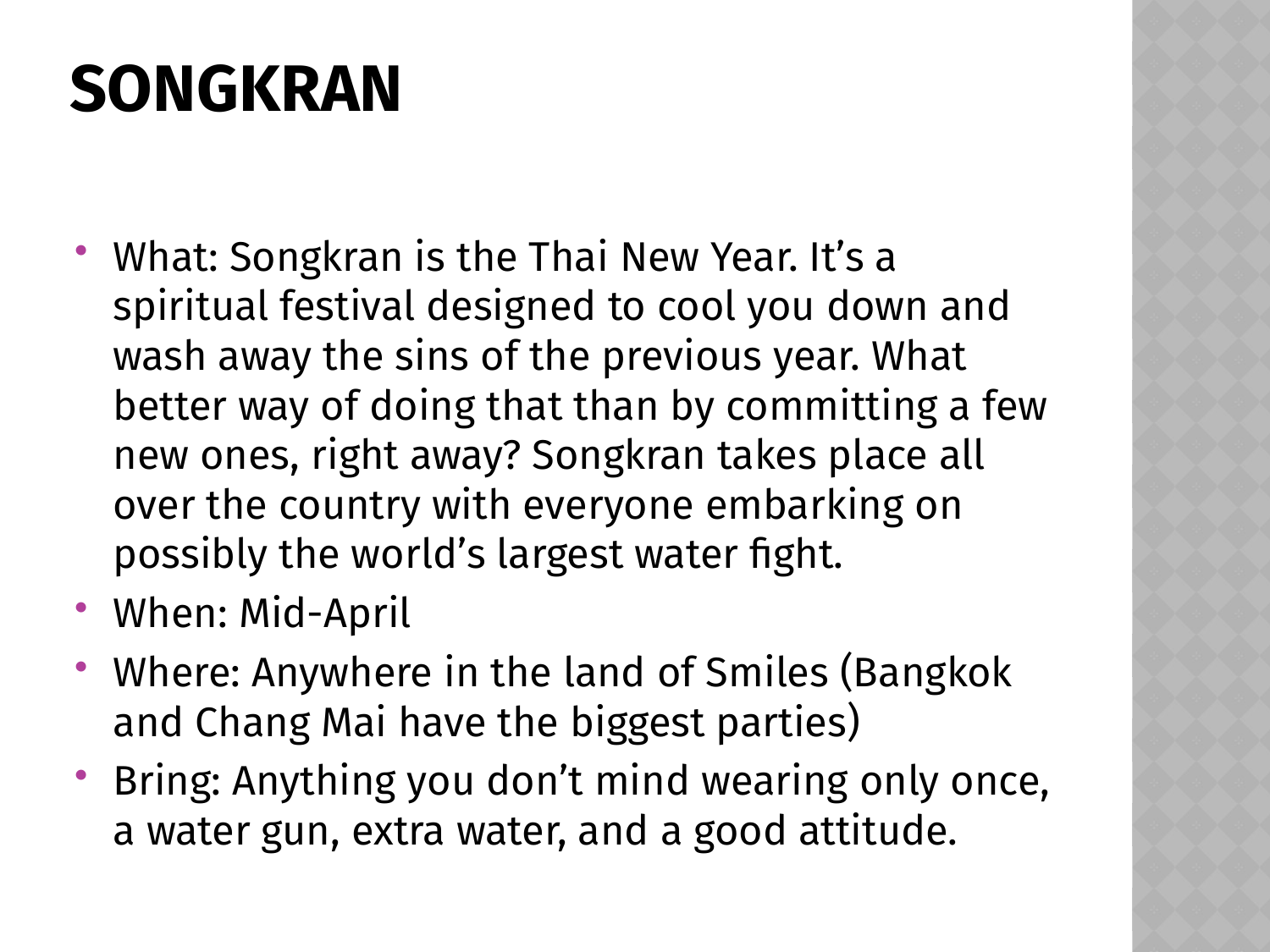

# Songkran
What: Songkran is the Thai New Year. It’s a spiritual festival designed to cool you down and wash away the sins of the previous year. What better way of doing that than by committing a few new ones, right away? Songkran takes place all over the country with everyone embarking on possibly the world’s largest water fight.
When: Mid-April
Where: Anywhere in the land of Smiles (Bangkok and Chang Mai have the biggest parties)
Bring: Anything you don’t mind wearing only once, a water gun, extra water, and a good attitude.